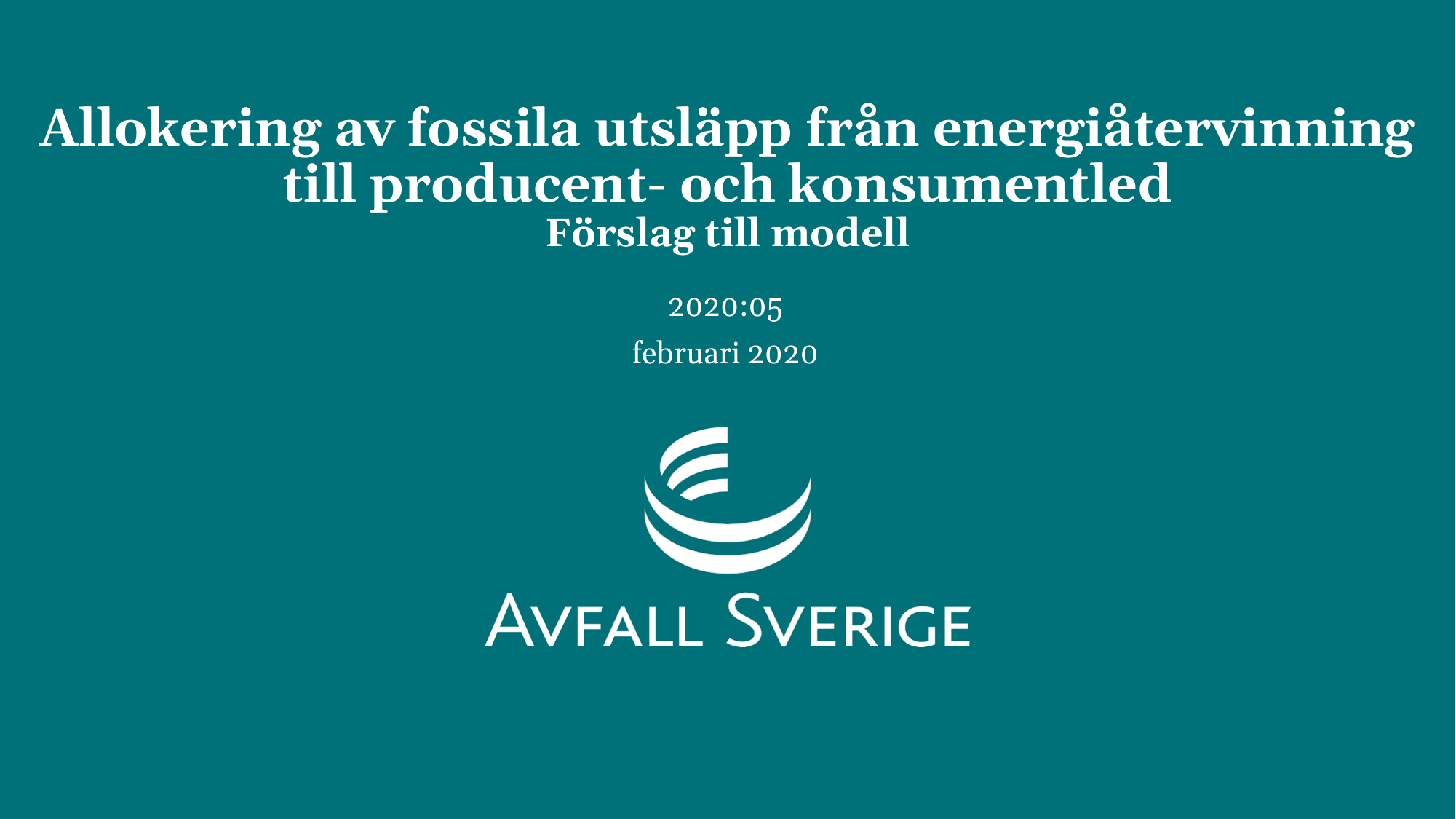

# Allokering av fossila utsläpp från energiåtervinning till producent- och konsumentled Förslag till modell
2020:05
februari 2020